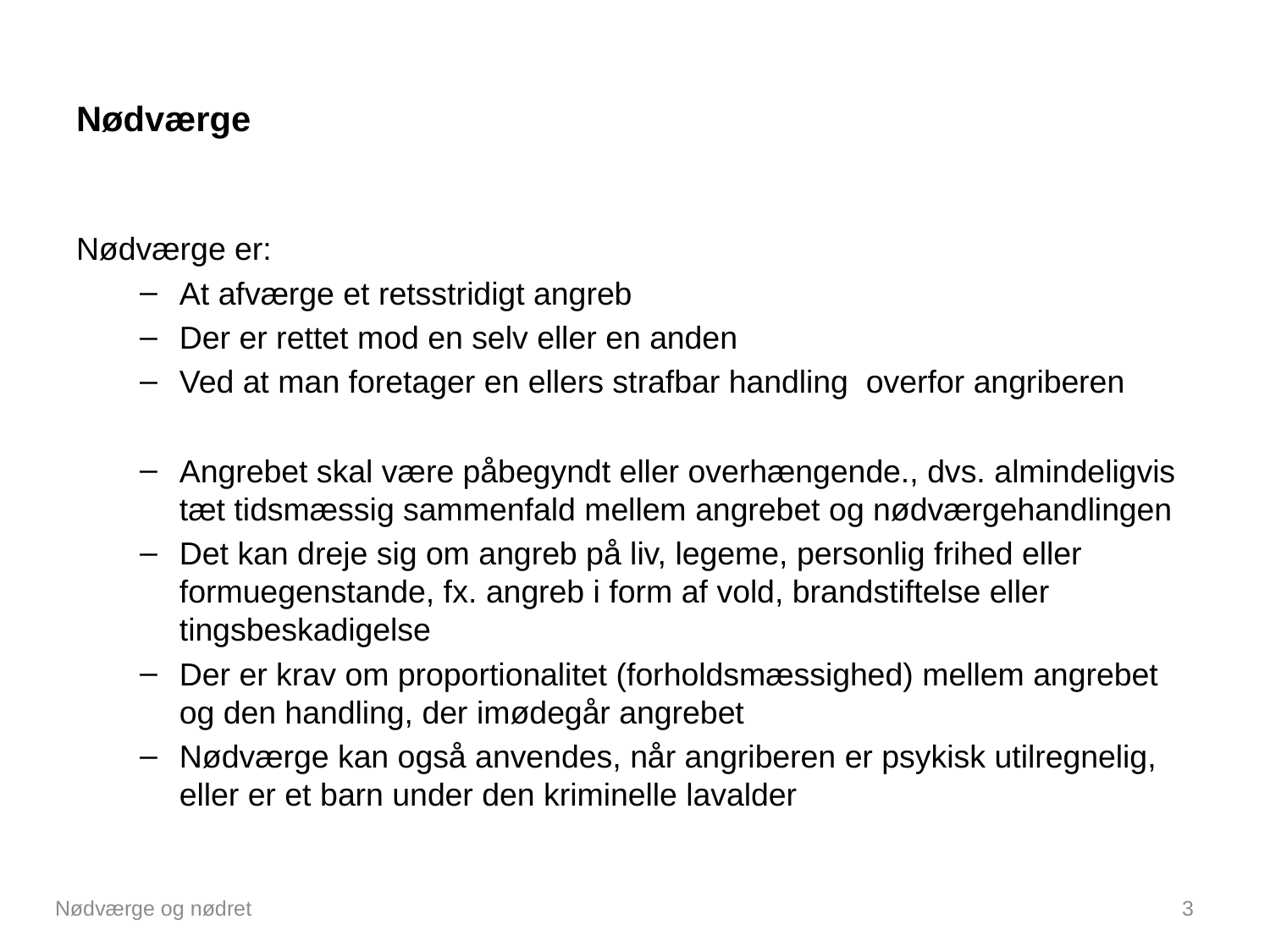

# Nødværge
Nødværge er:
At afværge et retsstridigt angreb
Der er rettet mod en selv eller en anden
Ved at man foretager en ellers strafbar handling  overfor angriberen

Angrebet skal være påbegyndt eller overhængende., dvs. almindeligvis tæt tidsmæssig sammenfald mellem angrebet og nødværgehandlingen
Det kan dreje sig om angreb på liv, legeme, personlig frihed eller formuegenstande, fx. angreb i form af vold, brandstiftelse eller tingsbeskadigelse
Der er krav om proportionalitet (forholdsmæssighed) mellem angrebet og den handling, der imødegår angrebet
Nødværge kan også anvendes, når angriberen er psykisk utilregnelig, eller er et barn under den kriminelle lavalder
Nødværge og nødret
3